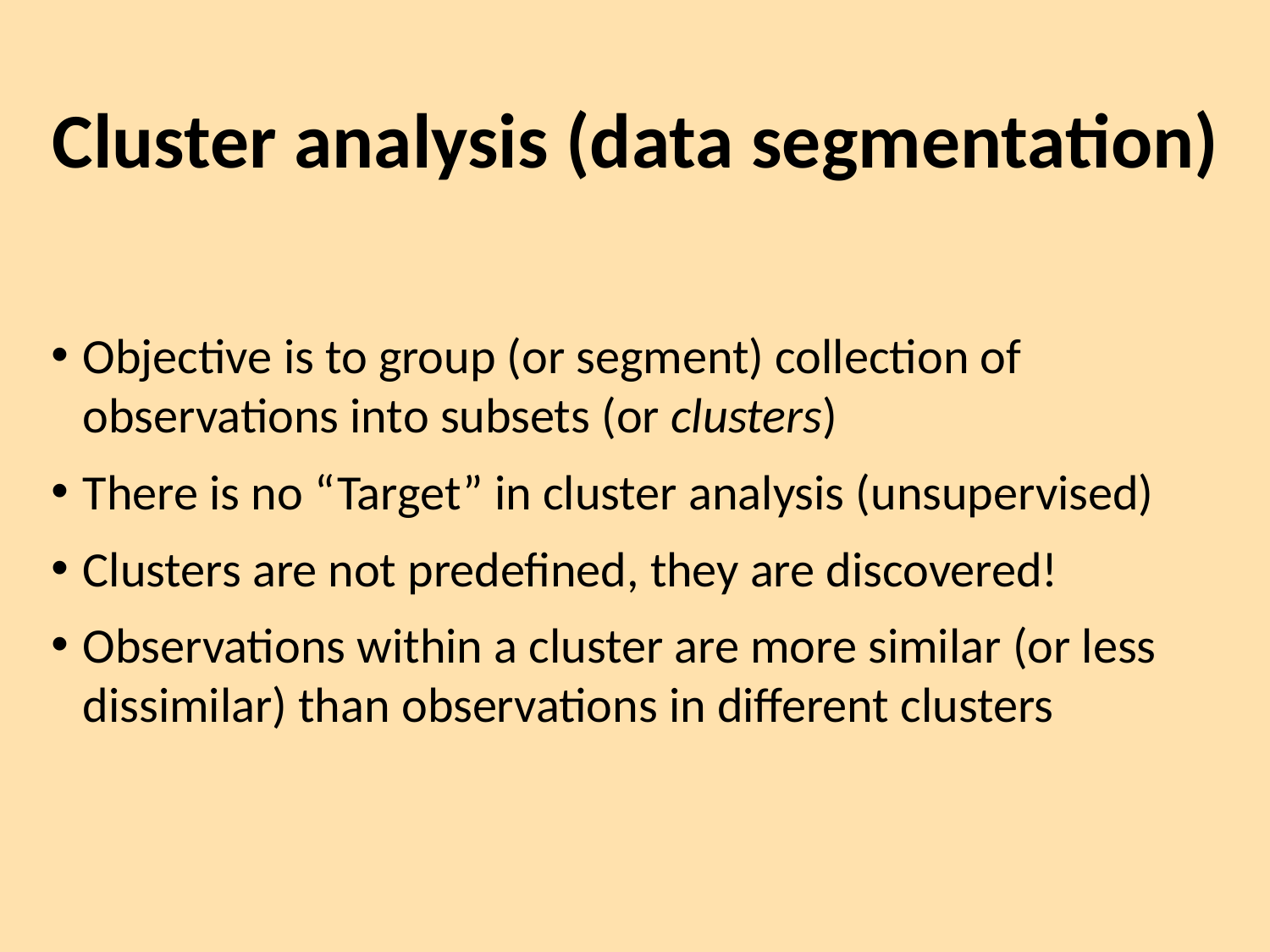

# Cluster analysis (data segmentation)
Objective is to group (or segment) collection of observations into subsets (or clusters)
There is no “Target” in cluster analysis (unsupervised)
Clusters are not predefined, they are discovered!
Observations within a cluster are more similar (or less dissimilar) than observations in different clusters